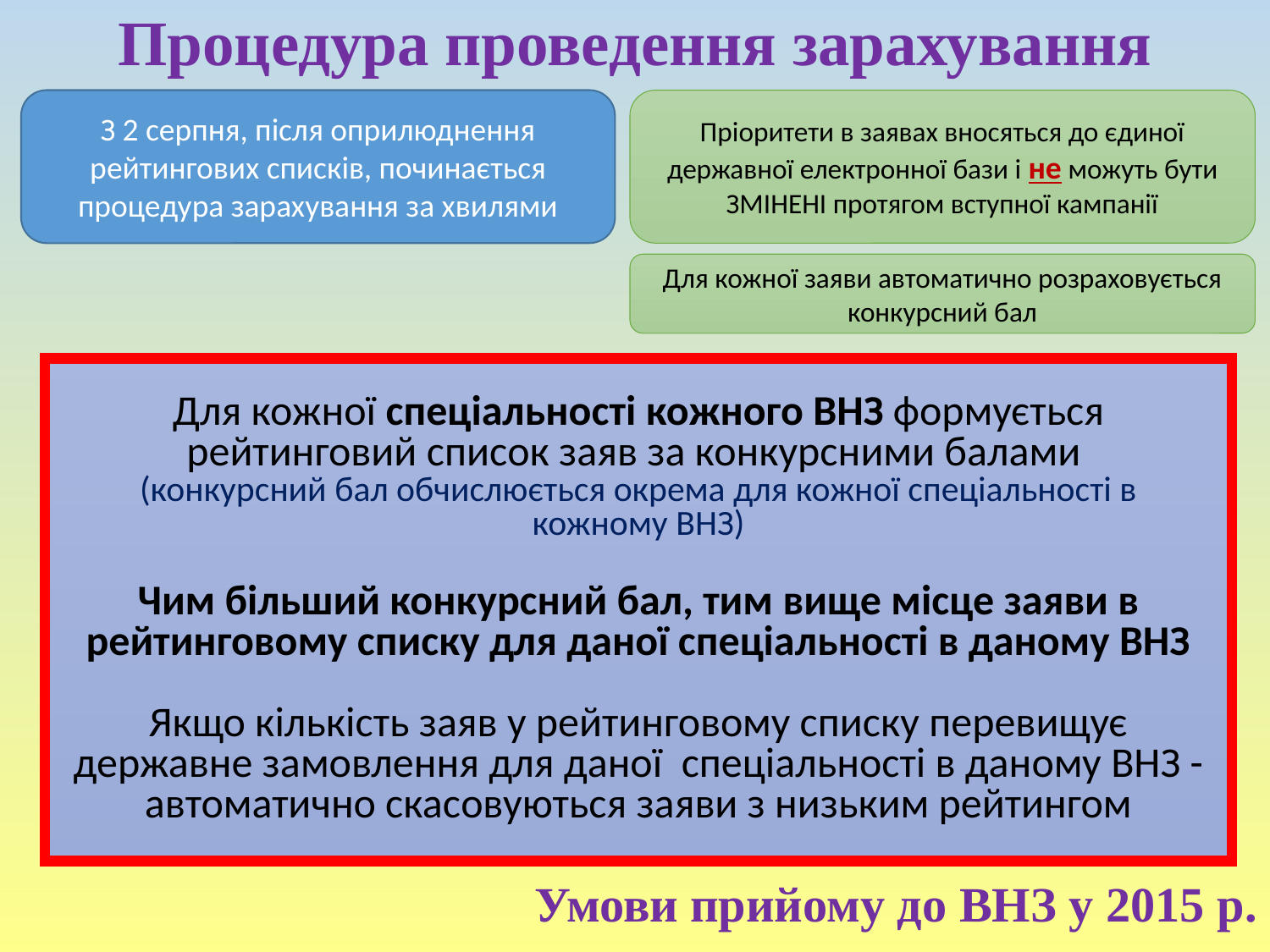

Процедура проведення зарахування
З 2 серпня, після оприлюднення рейтингових списків, починається процедура зарахування за хвилями
Пріоритети в заявах вносяться до єдиної державної електронної бази і не можуть бути ЗМІНЕНІ протягом вступної кампанії
Для кожної заяви автоматично розраховується конкурсний бал
Для кожної спеціальності кожного ВНЗ формується рейтинговий список заяв за конкурсними балами
(конкурсний бал обчислюється окрема для кожної спеціальності в кожному ВНЗ)

Чим більший конкурсний бал, тим вище місце заяви в рейтинговому списку для даної спеціальності в даному ВНЗ

Якщо кількість заяв у рейтинговому списку перевищує державне замовлення для даної  спеціальності в даному ВНЗ - автоматично скасовуються заяви з низьким рейтингом
# Умови прийому до ВНЗ у 2015 р.